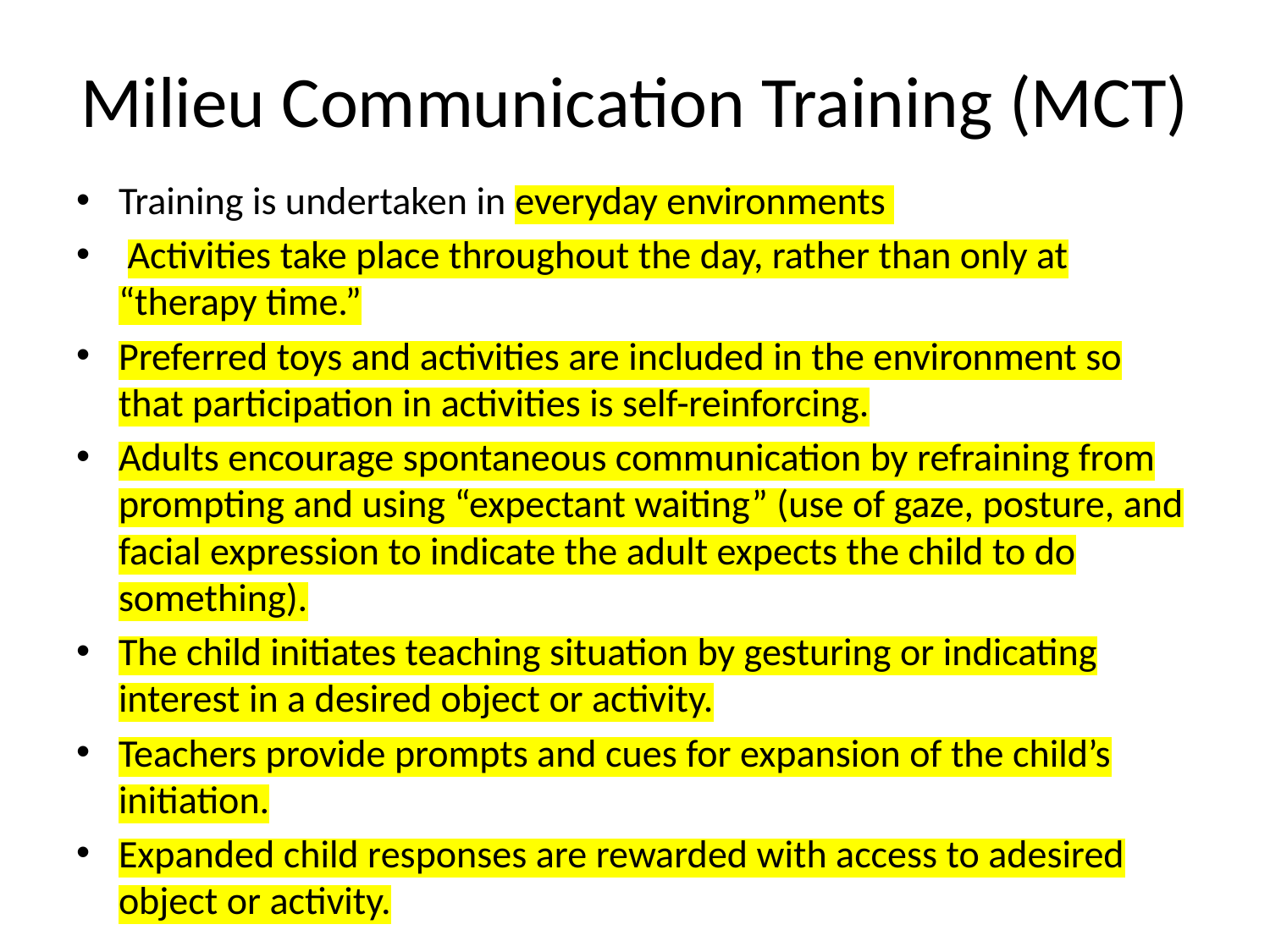

# Milieu Communication Training (MCT)
Training is undertaken in everyday environments
 Activities take place throughout the day, rather than only at “therapy time.”
Preferred toys and activities are included in the environment so that participation in activities is self-reinforcing.
Adults encourage spontaneous communication by refraining from prompting and using “expectant waiting” (use of gaze, posture, and facial expression to indicate the adult expects the child to do something).
The child initiates teaching situation by gesturing or indicating interest in a desired object or activity.
Teachers provide prompts and cues for expansion of the child’s initiation.
Expanded child responses are rewarded with access to adesired object or activity.